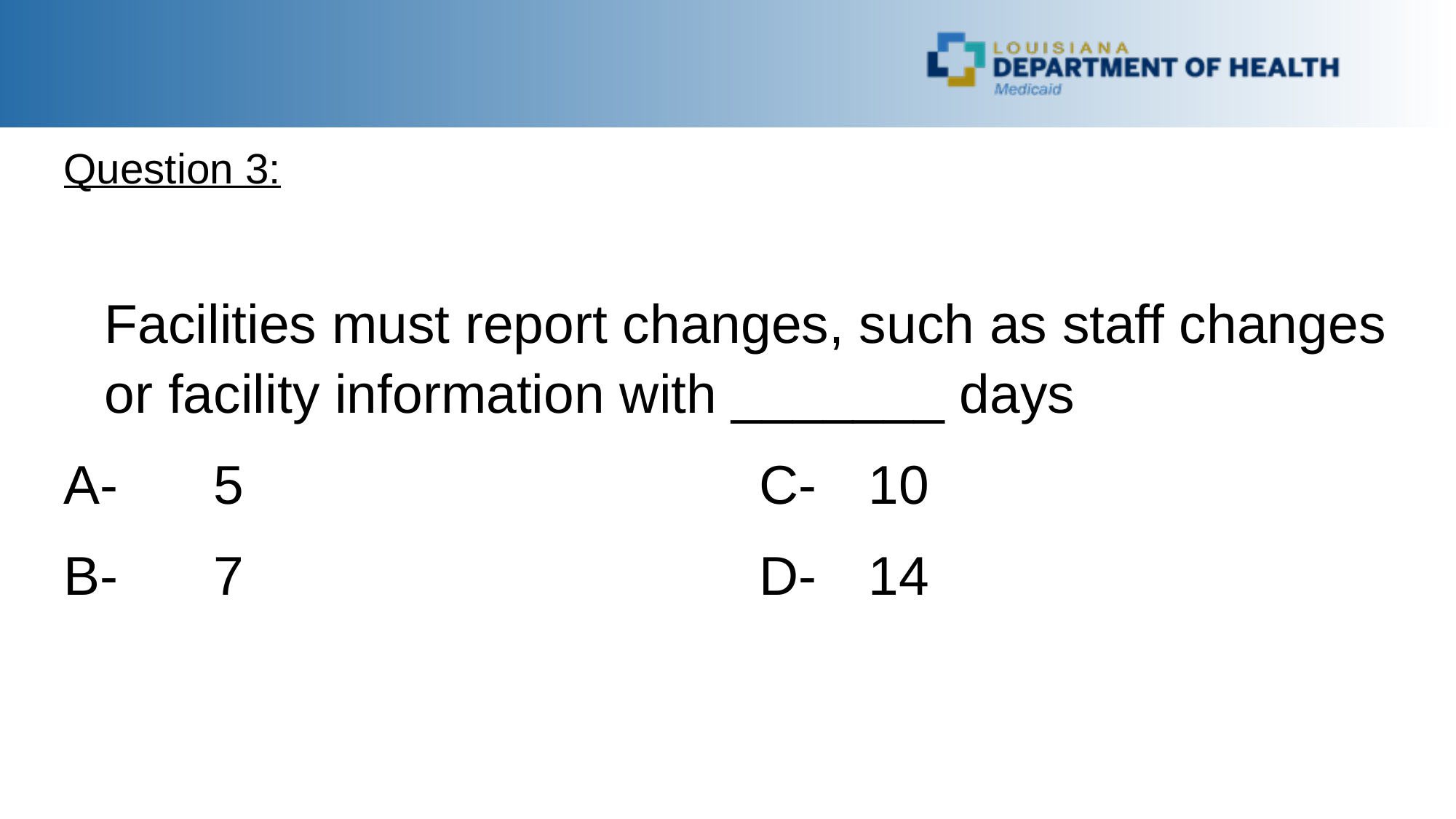

Question 3:

	Facilities must report changes, such as staff changes or facility information with _______ days
A-	5					C-	10
B-	7					D-	14